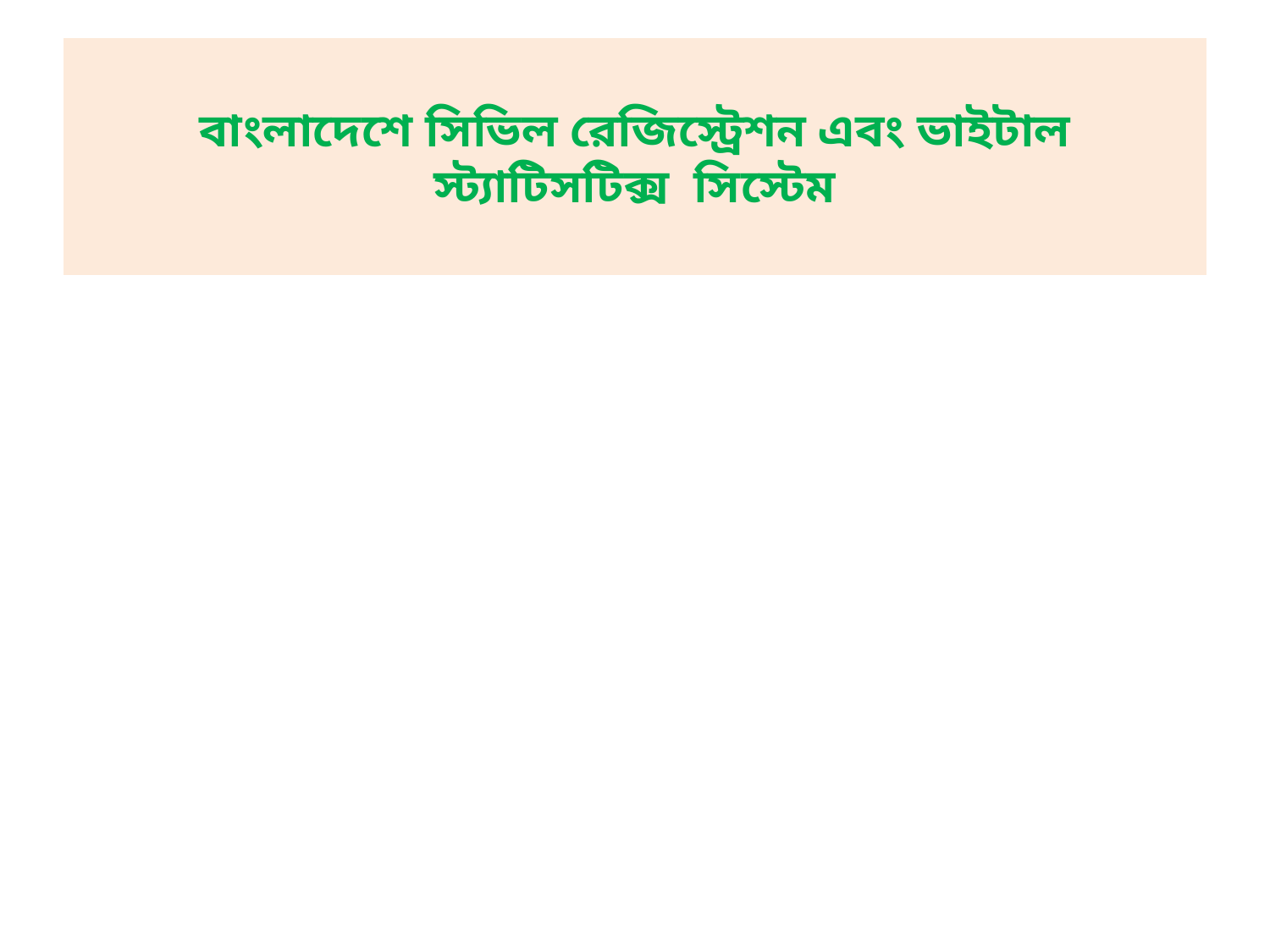

# বাংলাদেশে সিভিল রেজিস্ট্রেশন এবং ভাইটাল স্ট্যাটিসটিক্স  সিস্টেম